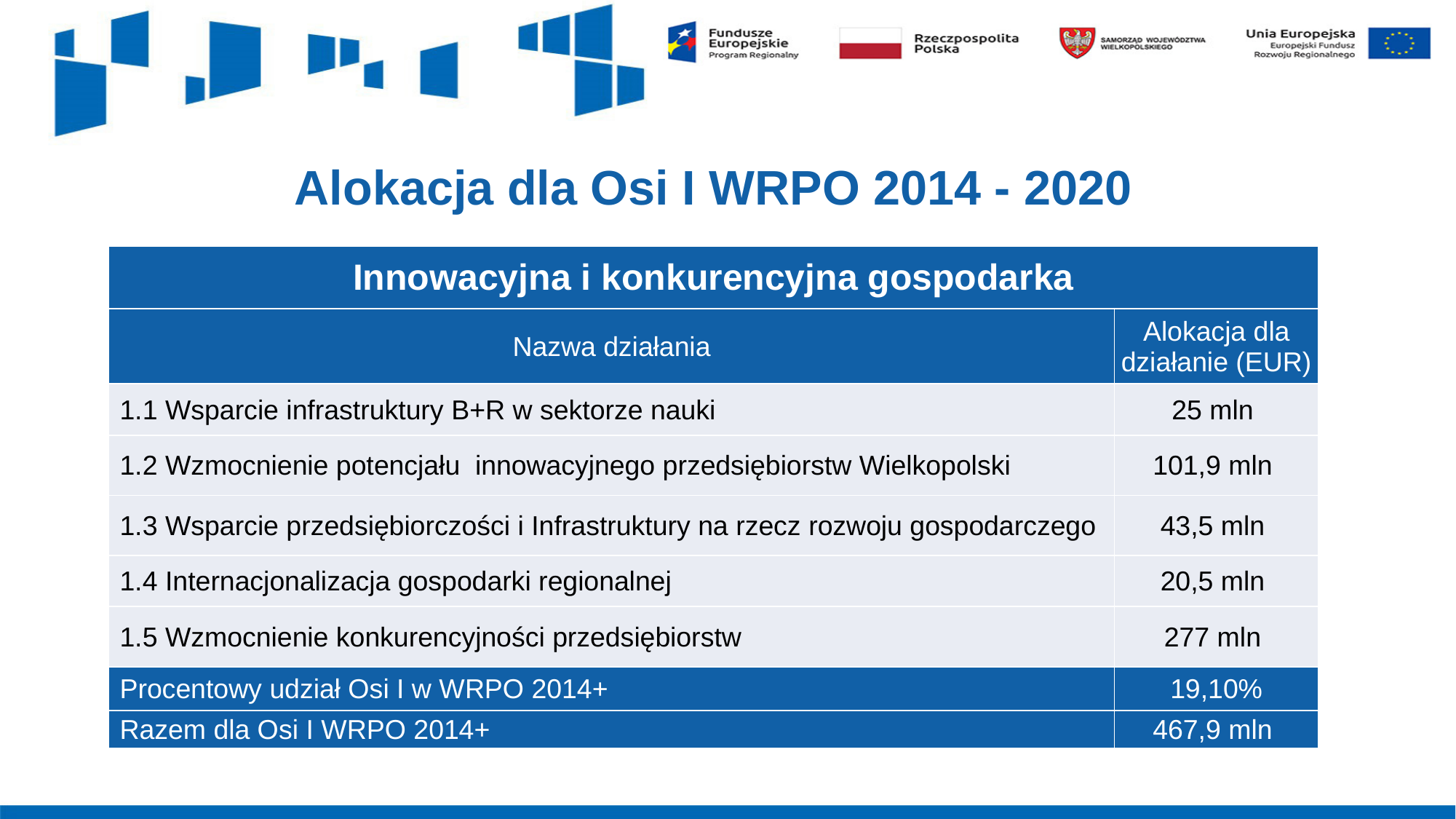

# Alokacja dla Osi I WRPO 2014 - 2020
| Innowacyjna i konkurencyjna gospodarka |  |
| --- | --- |
| Nazwa działania | Alokacja dla działanie (EUR) |
| 1.1 Wsparcie infrastruktury B+R w sektorze nauki | 25 mln |
| 1.2 Wzmocnienie potencjału innowacyjnego przedsiębiorstw Wielkopolski | 101,9 mln |
| 1.3 Wsparcie przedsiębiorczości i Infrastruktury na rzecz rozwoju gospodarczego | 43,5 mln |
| 1.4 Internacjonalizacja gospodarki regionalnej | 20,5 mln |
| 1.5 Wzmocnienie konkurencyjności przedsiębiorstw | 277 mln |
| Procentowy udział Osi I w WRPO 2014+ | 19,10% |
| Razem dla Osi I WRPO 2014+ | 467,9 mln |